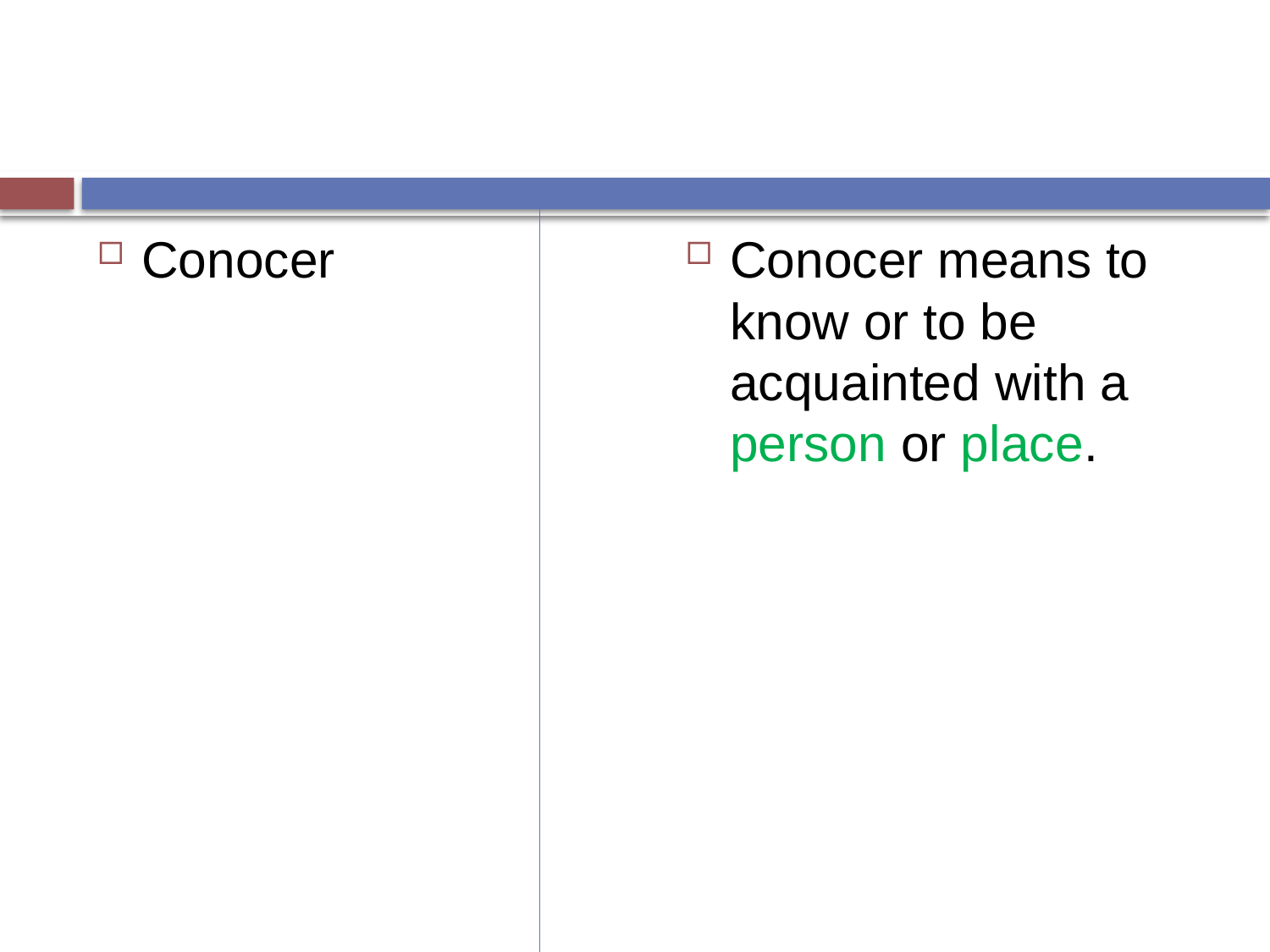

#
Conocer
Conocer means to know or to be acquainted with a person or place.